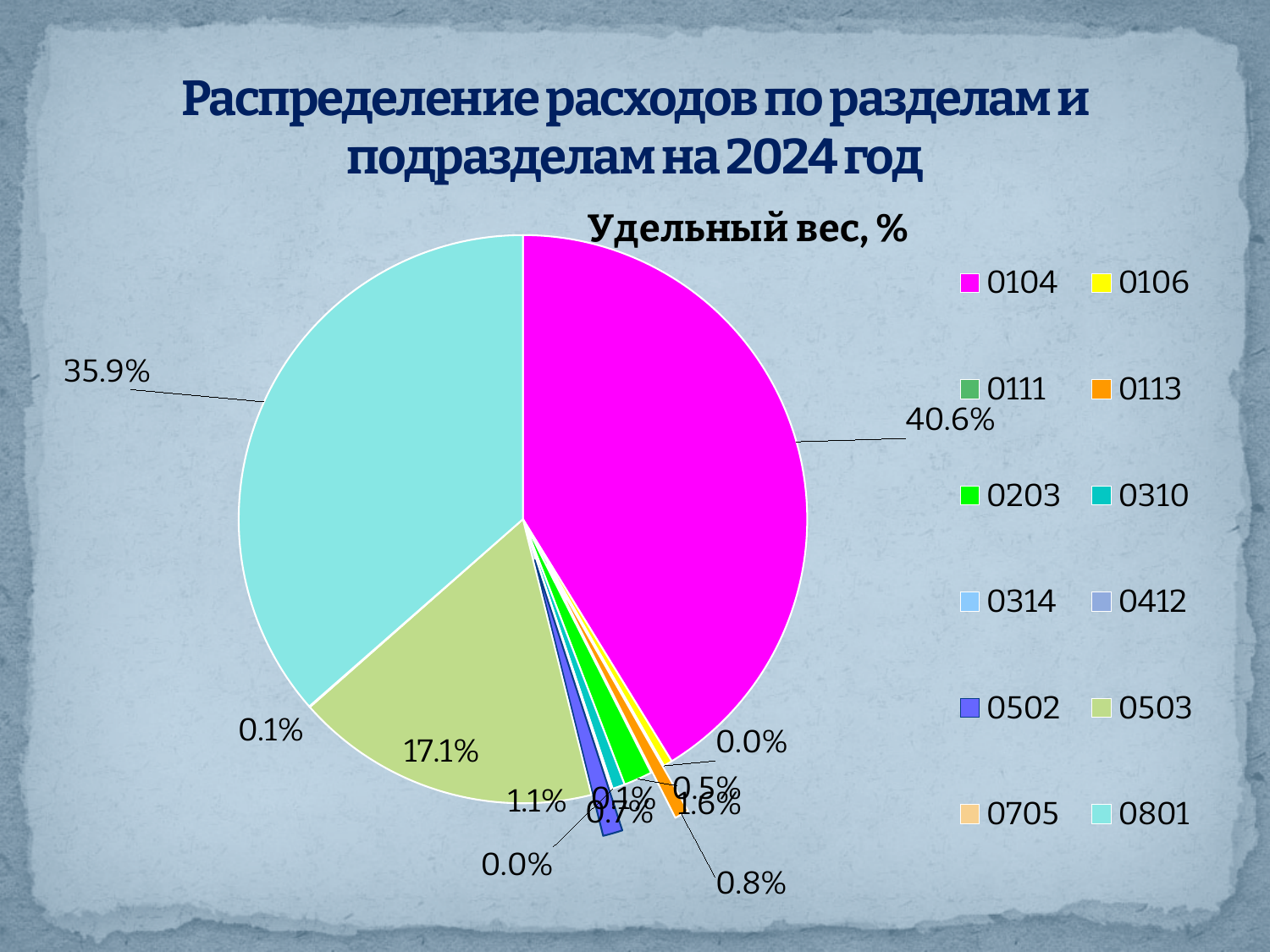

# Распределение расходов по разделам и подразделам на 2024 год

### Chart: Удельный вес, %

| Category | Расходы, % |
|---|---|
| 0104 | 0.406 |
| 0106 | 0.005 |
| 0111 | 5e-05 |
| 0113 | 0.008 |
| 0203 | 0.016 |
| 0310 | 0.007 |
| 0314 | 0.0002 |
| 0412 | 0.001 |
| 0502 | 0.011 |
| 0503 | 0.171 |
| 0705 | 0.0005 |
| 0801 | 0.359 |